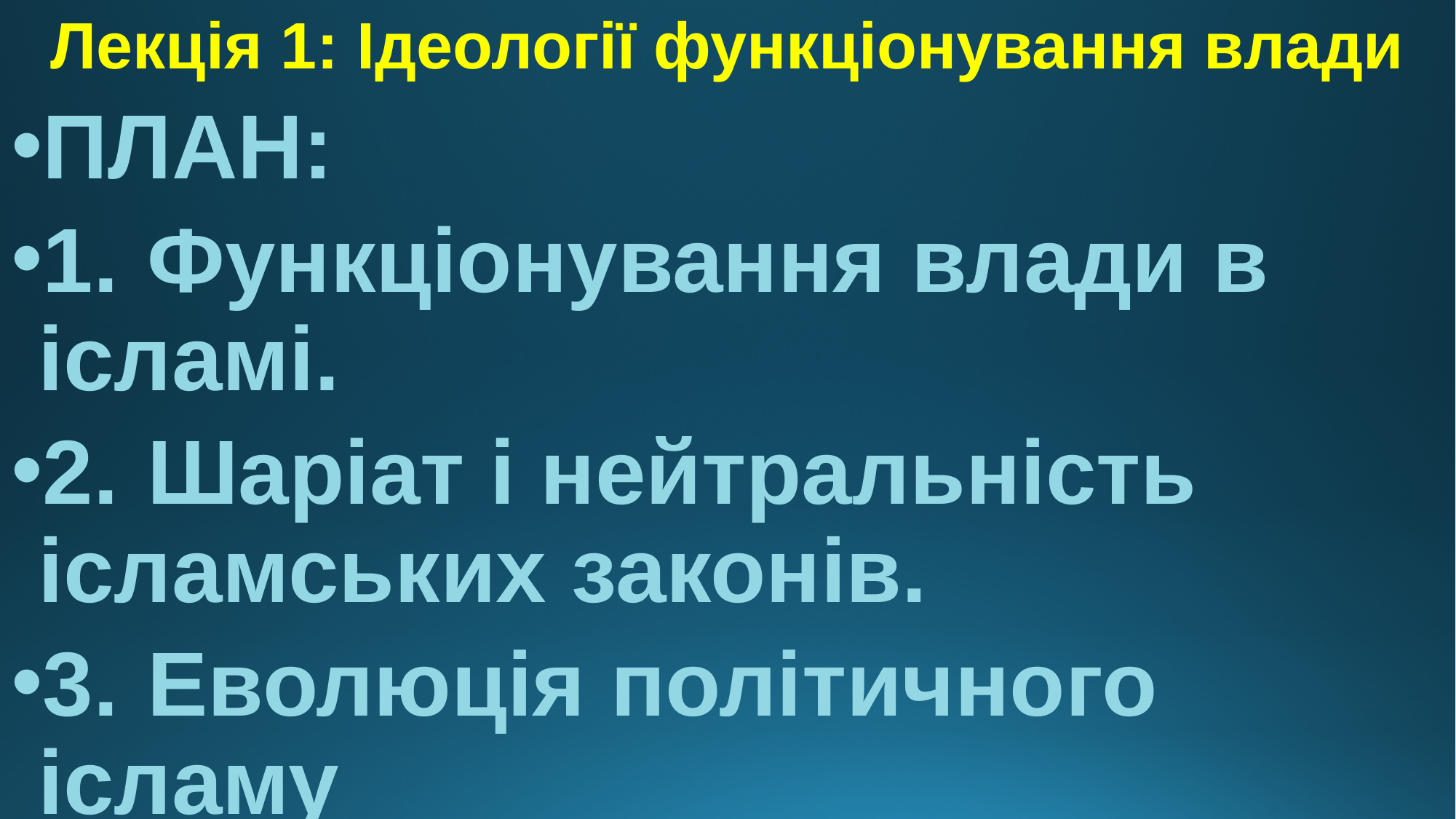

# Лекція 1: Ідеології функціонування влади
ПЛАН:
1.	Функціонування влади в ісламі.
2.	Шаріат і нейтральність ісламських законів.
3.	Еволюція політичного ісламу